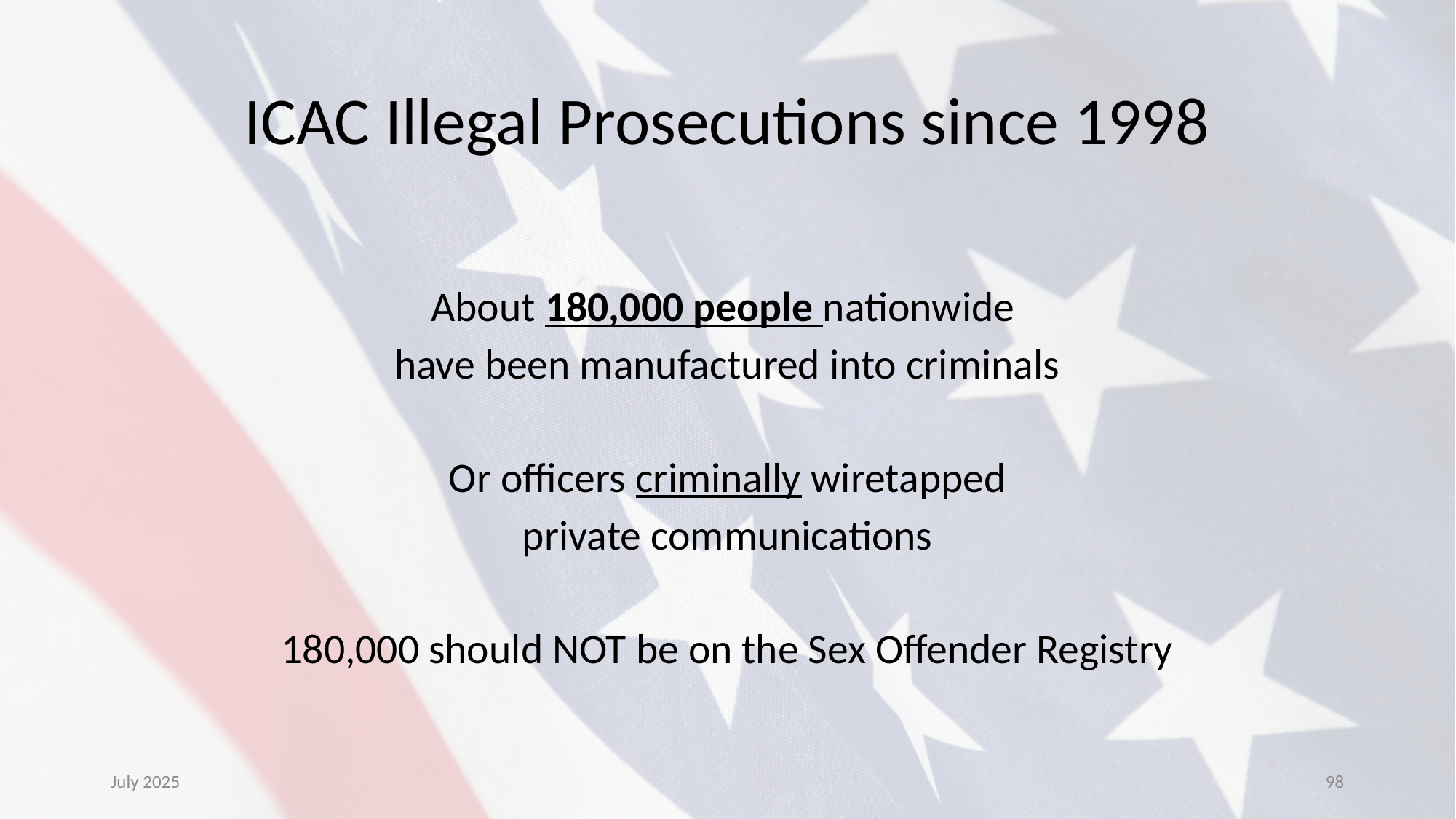

# ICAC Illegal Prosecutions since 1998

About 180,000 people nationwide
have been manufactured into criminals

Or officers criminally wiretapped
private communications

180,000 should NOT be on the Sex Offender Registry

July 2025
98